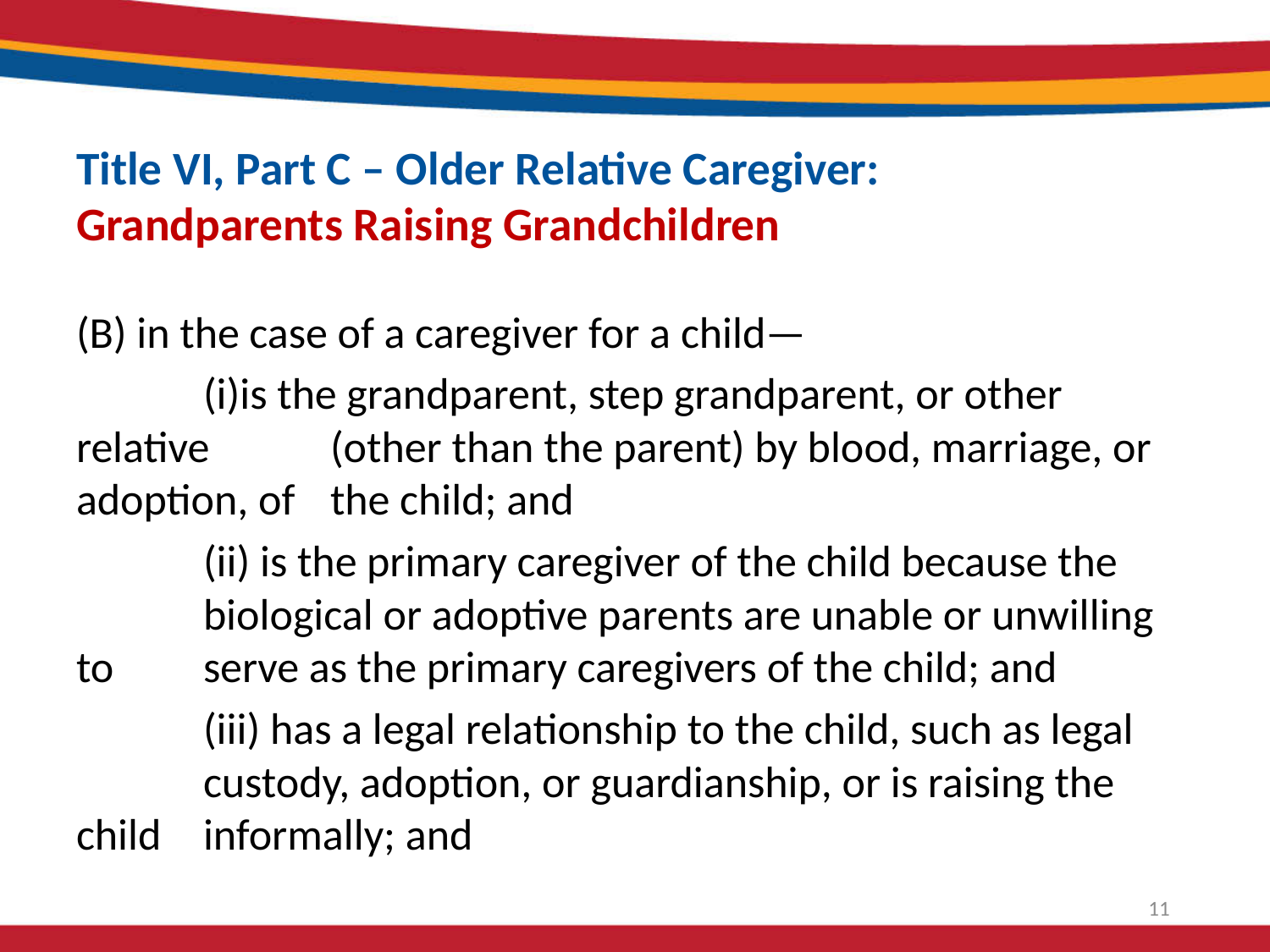

# Title VI, Part C – Older Relative Caregiver: Grandparents Raising Grandchildren
(B) in the case of a caregiver for a child—
  	(i)is the grandparent, step grandparent, or other relative 	(other than the parent) by blood, marriage, or adoption, of 	the child; and
	(ii) is the primary caregiver of the child because the 	biological or adoptive parents are unable or unwilling to 	serve as the primary caregivers of the child; and
  	(iii) has a legal relationship to the child, such as legal 	custody, adoption, or guardianship, or is raising the child 	informally; and

11